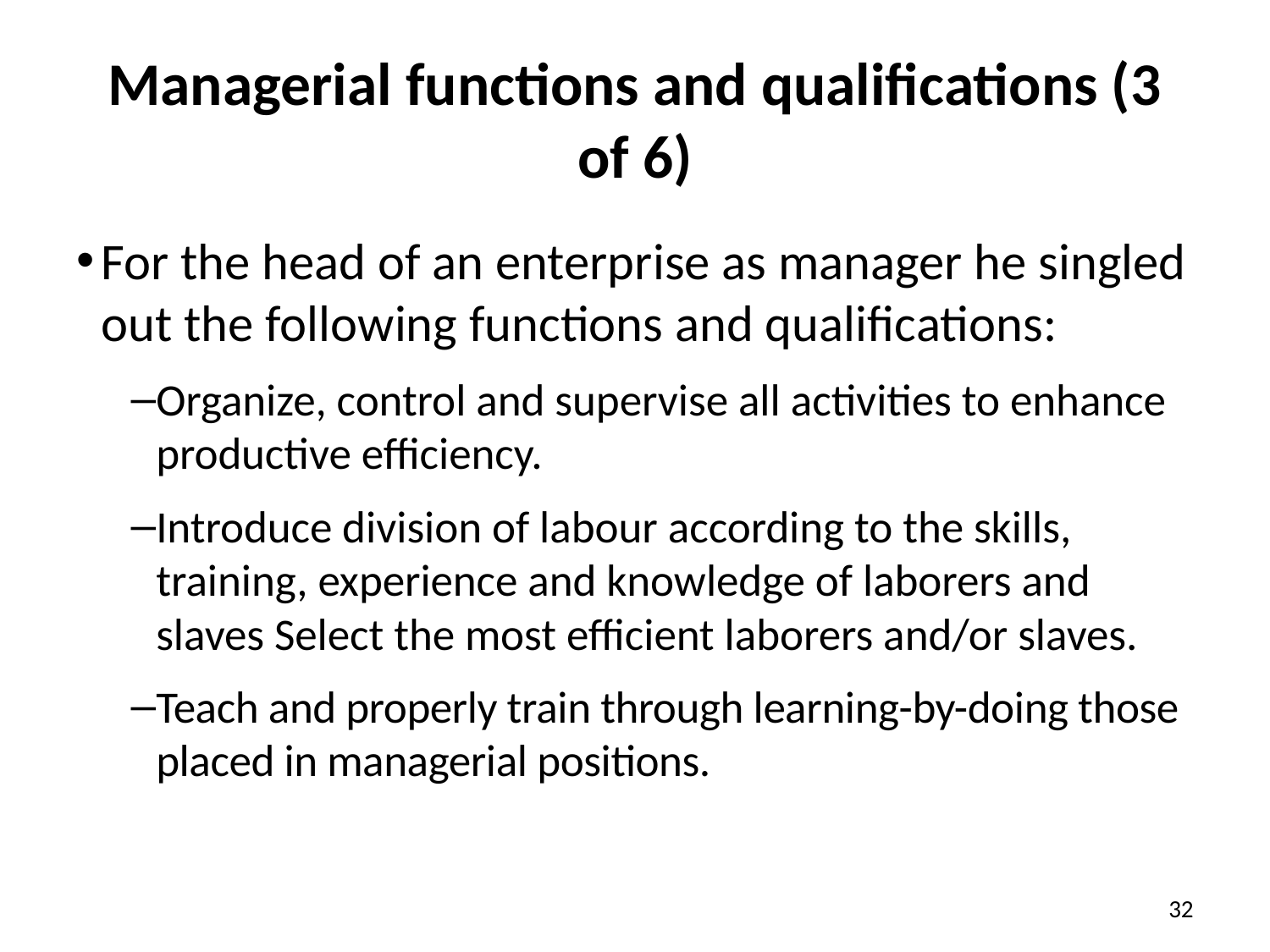

# Managerial functions and qualifications (3 of 6)
For the head of an enterprise as manager he singled out the following functions and qualifications:
Organize, control and supervise all activities to enhance productive efficiency.
Introduce division of labour according to the skills, training, experience and knowledge of laborers and slaves Select the most efficient laborers and/or slaves.
Teach and properly train through learning-by-doing those placed in managerial positions.

32